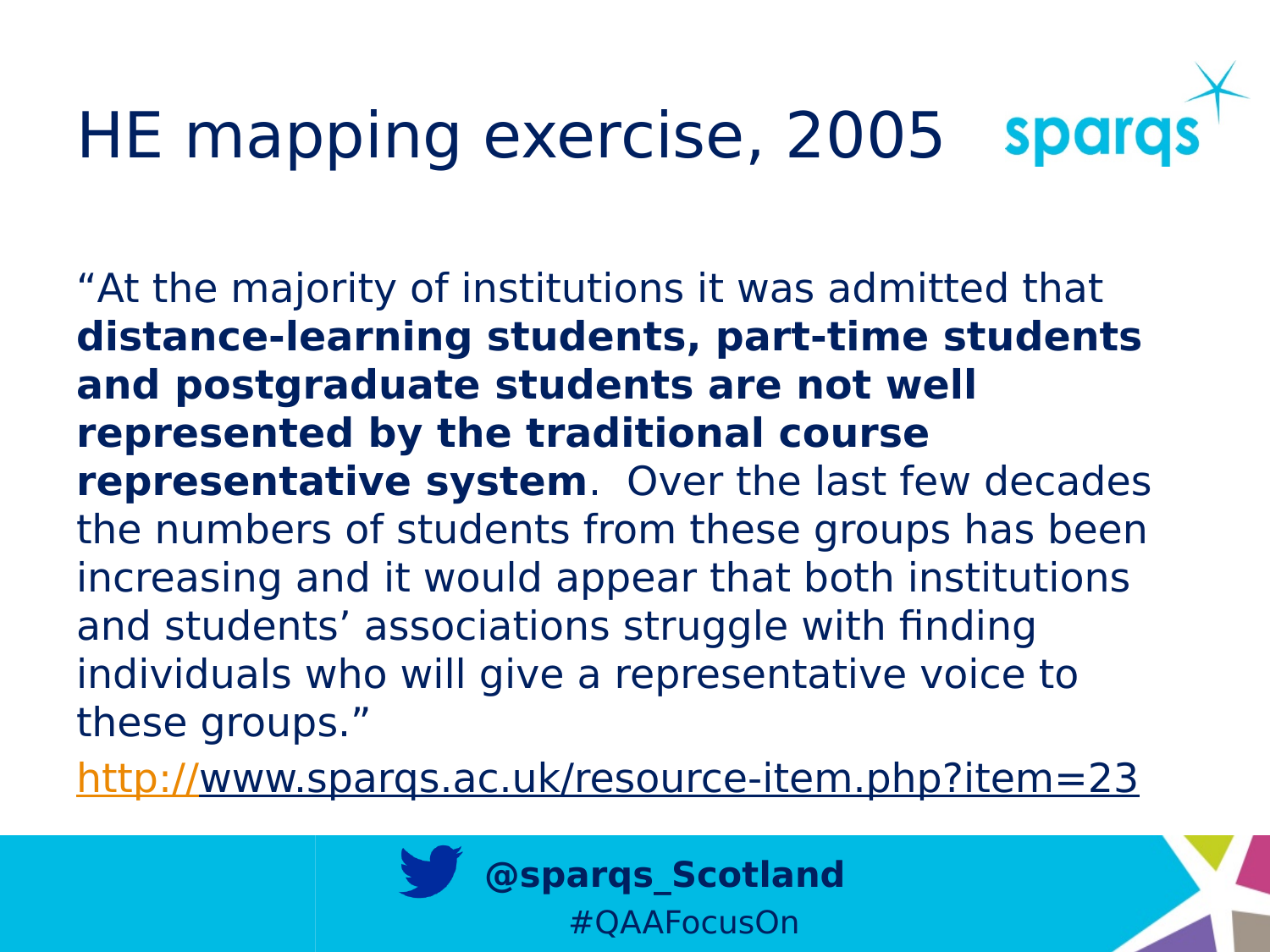

# HE mapping exercise, 2005
“At the majority of institutions it was admitted that distance-learning students, part-time students and postgraduate students are not well represented by the traditional course representative system.  Over the last few decades the numbers of students from these groups has been increasing and it would appear that both institutions and students’ associations struggle with finding individuals who will give a representative voice to these groups.”
http://www.sparqs.ac.uk/resource-item.php?item=23